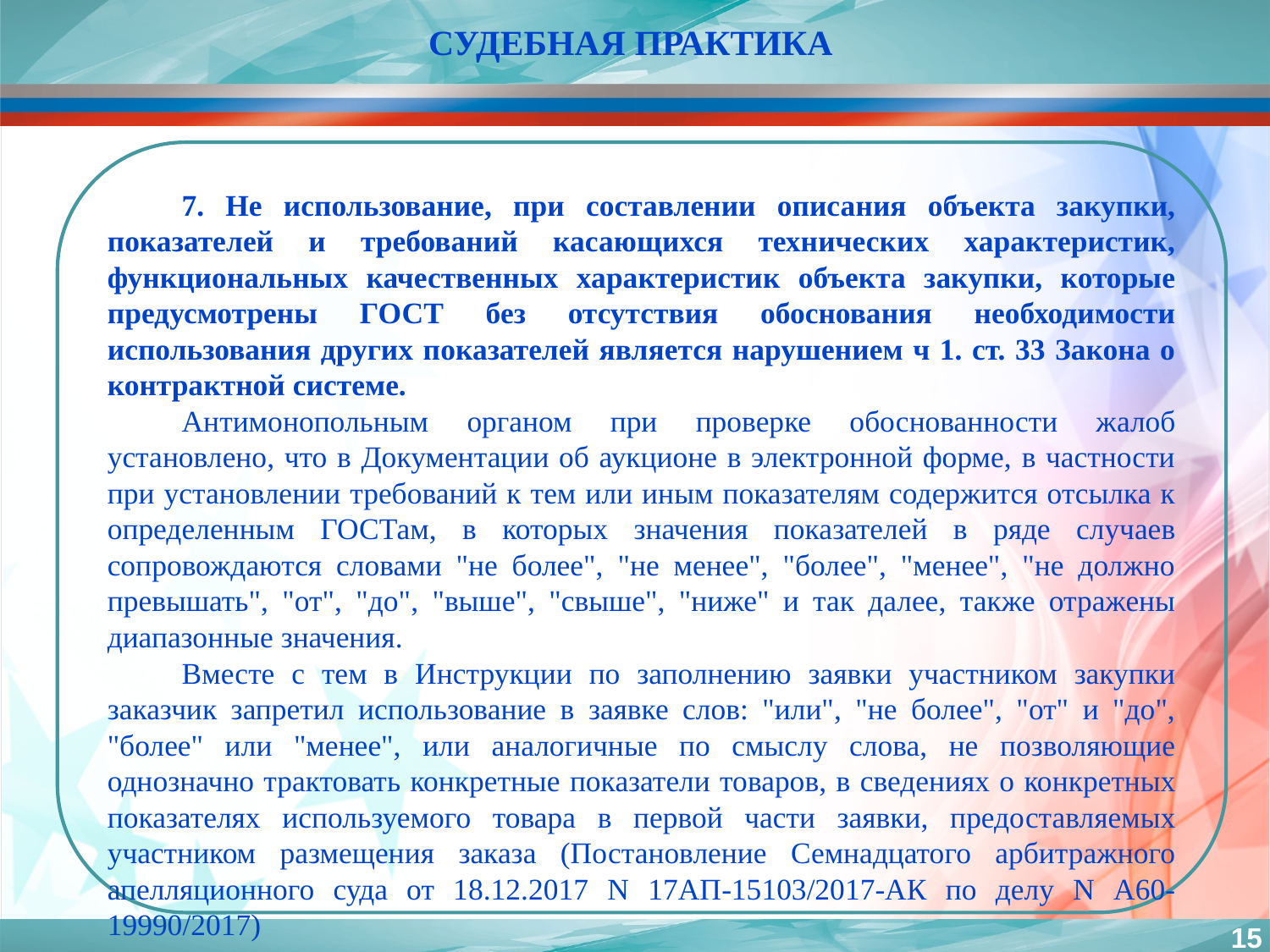

СУДЕБНАЯ ПРАКТИКА

7. Не использование, при составлении описания объекта закупки, показателей и требований касающихся технических характеристик, функциональных качественных характеристик объекта закупки, которые предусмотрены ГОСТ без отсутствия обоснования необходимости использования других показателей является нарушением ч 1. ст. 33 Закона о контрактной системе.
Антимонопольным органом при проверке обоснованности жалоб установлено, что в Документации об аукционе в электронной форме, в частности при установлении требований к тем или иным показателям содержится отсылка к определенным ГОСТам, в которых значения показателей в ряде случаев сопровождаются словами "не более", "не менее", "более", "менее", "не должно превышать", "от", "до", "выше", "свыше", "ниже" и так далее, также отражены диапазонные значения.
Вместе с тем в Инструкции по заполнению заявки участником закупки заказчик запретил использование в заявке слов: "или", "не более", "от" и "до", "более" или "менее", или аналогичные по смыслу слова, не позволяющие однозначно трактовать конкретные показатели товаров, в сведениях о конкретных показателях используемого товара в первой части заявки, предоставляемых участником размещения заказа (Постановление Семнадцатого арбитражного апелляционного суда от 18.12.2017 N 17АП-15103/2017-АК по делу N А60-19990/2017)

15